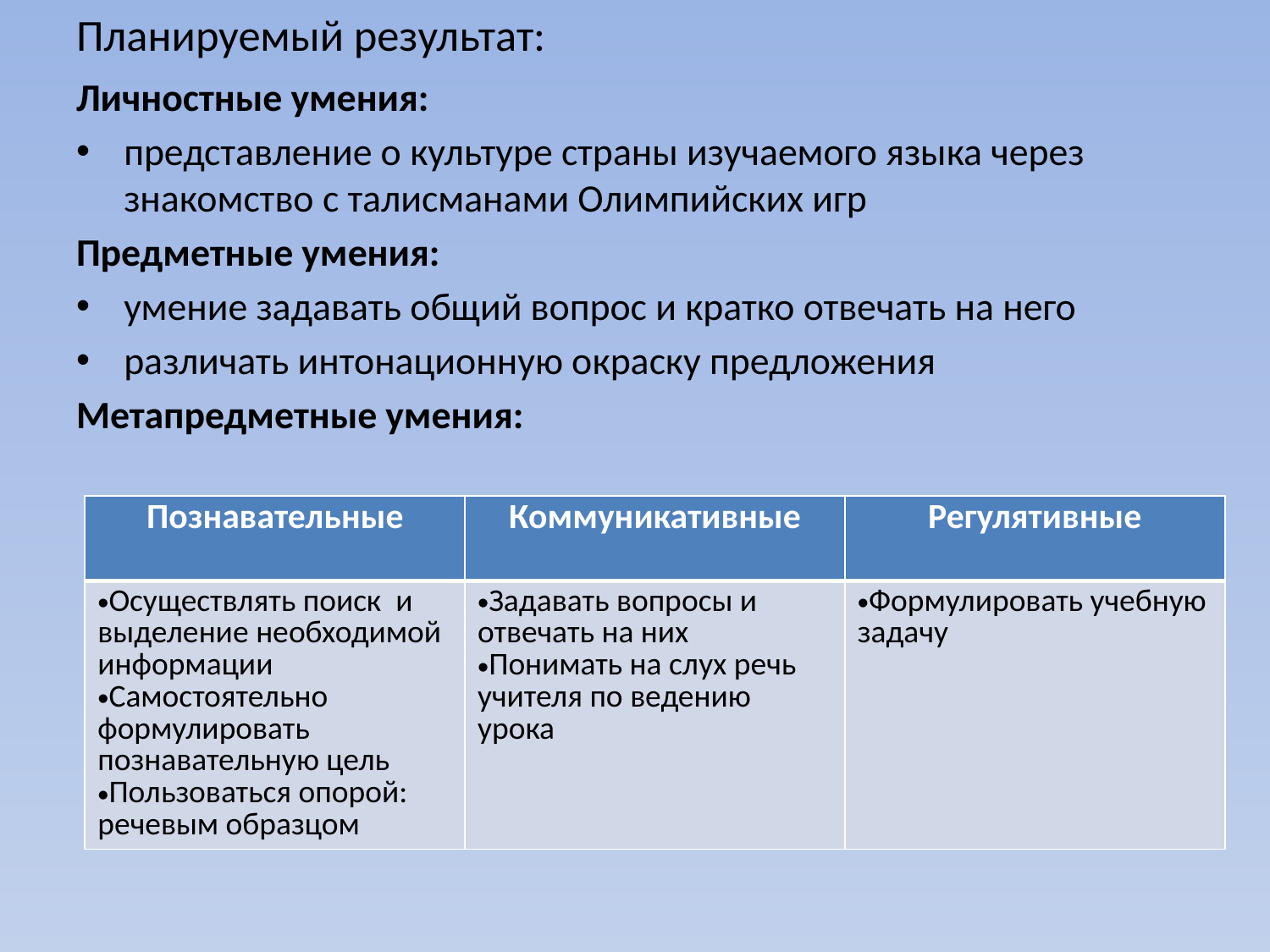

# Планируемый результат:
Личностные умения:
представление о культуре страны изучаемого языка через знакомство с талисманами Олимпийских игр
Предметные умения:
умение задавать общий вопрос и кратко отвечать на него
различать интонационную окраску предложения
Метапредметные умения:

| Познавательные | Коммуникативные | Регулятивные |
| --- | --- | --- |
| Осуществлять поиск и выделение необходимой информации Самостоятельно формулировать познавательную цель Пользоваться опорой: речевым образцом | Задавать вопросы и отвечать на них Понимать на слух речь учителя по ведению урока | Формулировать учебную задачу |